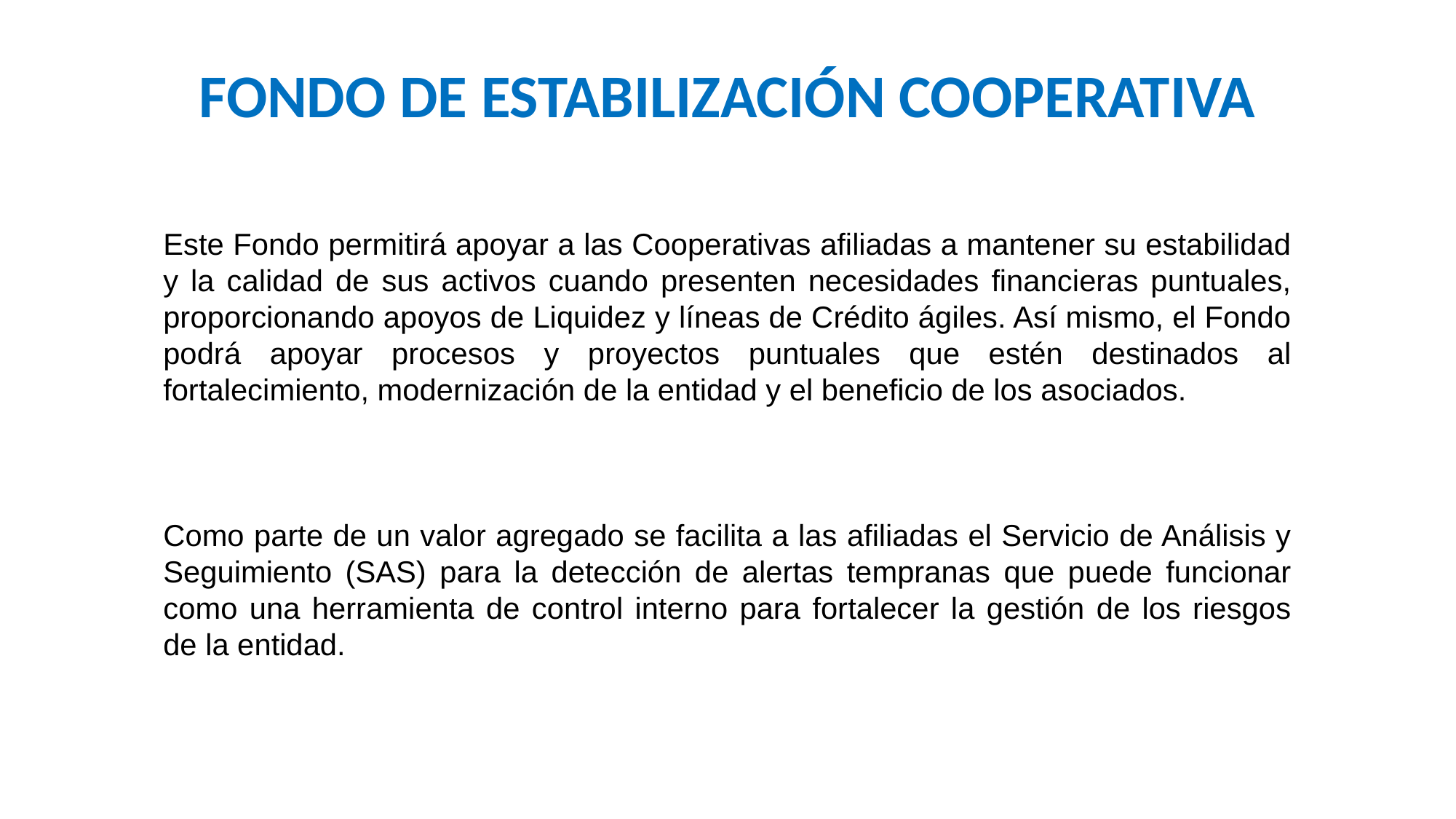

# FONDO DE ESTABILIZACIÓN COOPERATIVA
Este Fondo permitirá apoyar a las Cooperativas afiliadas a mantener su estabilidad y la calidad de sus activos cuando presenten necesidades financieras puntuales, proporcionando apoyos de Liquidez y líneas de Crédito ágiles. Así mismo, el Fondo podrá apoyar procesos y proyectos puntuales que estén destinados al fortalecimiento, modernización de la entidad y el beneficio de los asociados.

Como parte de un valor agregado se facilita a las afiliadas el Servicio de Análisis y Seguimiento (SAS) para la detección de alertas tempranas que puede funcionar como una herramienta de control interno para fortalecer la gestión de los riesgos de la entidad.